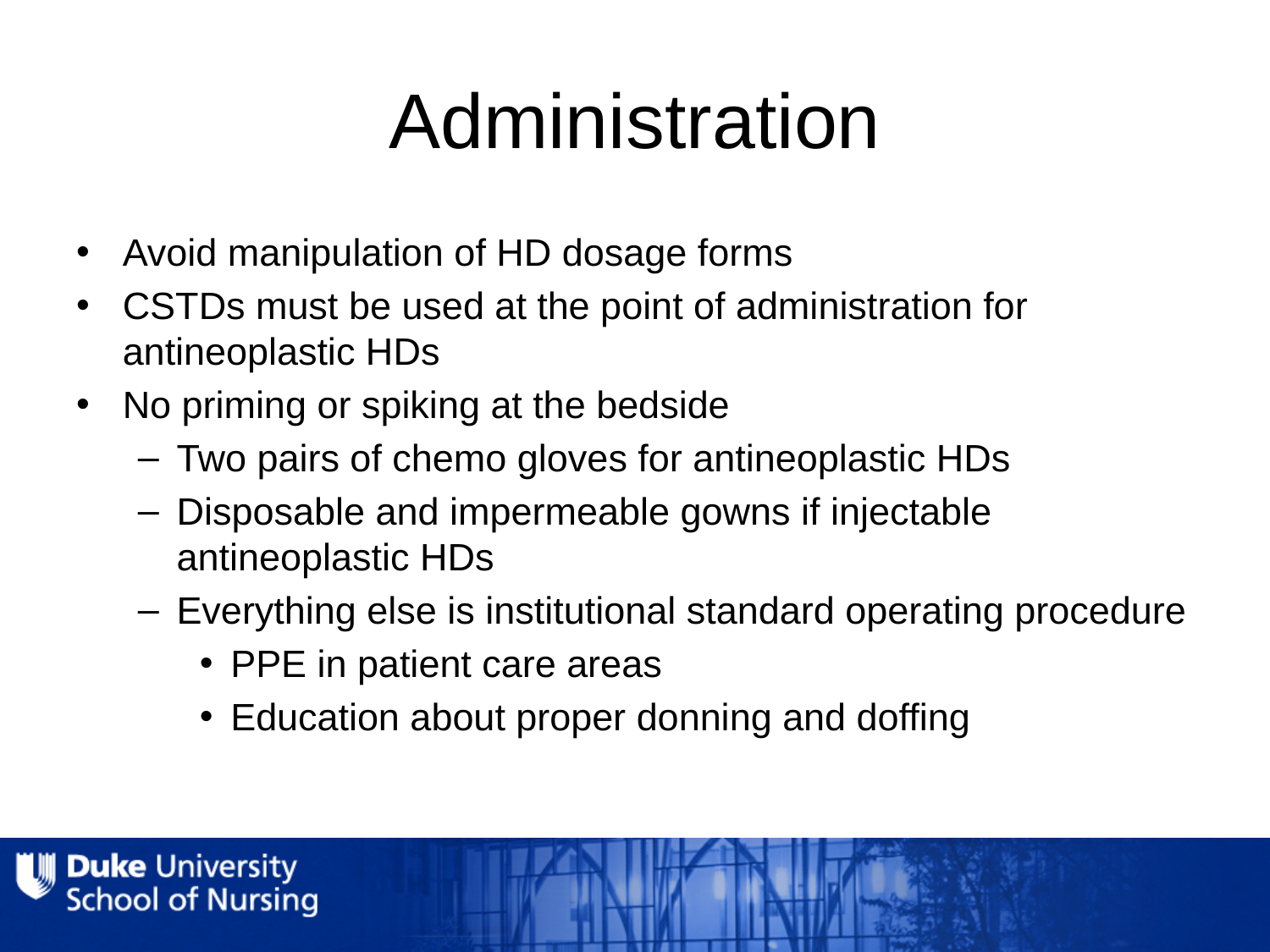

# Administration
Avoid manipulation of HD dosage forms
CSTDs must be used at the point of administration for antineoplastic HDs
No priming or spiking at the bedside
Two pairs of chemo gloves for antineoplastic HDs
Disposable and impermeable gowns if injectable antineoplastic HDs
Everything else is institutional standard operating procedure
PPE in patient care areas
Education about proper donning and doffing